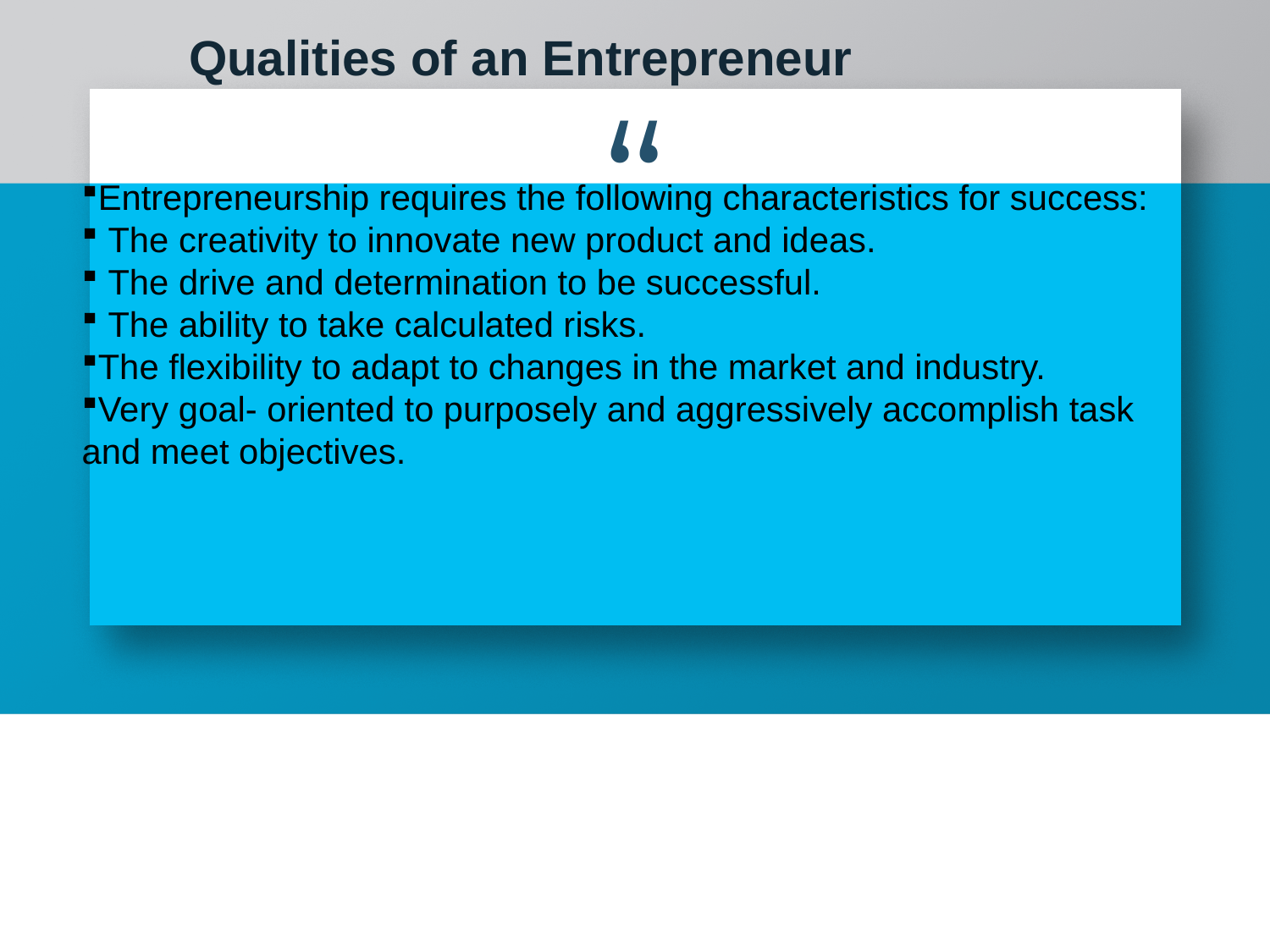

Qualities of an Entrepreneur

Entrepreneurship requires the following characteristics for success:
 The creativity to innovate new product and ideas.
 The drive and determination to be successful.
 The ability to take calculated risks.
The flexibility to adapt to changes in the market and industry.
Very goal- oriented to purposely and aggressively accomplish task and meet objectives.